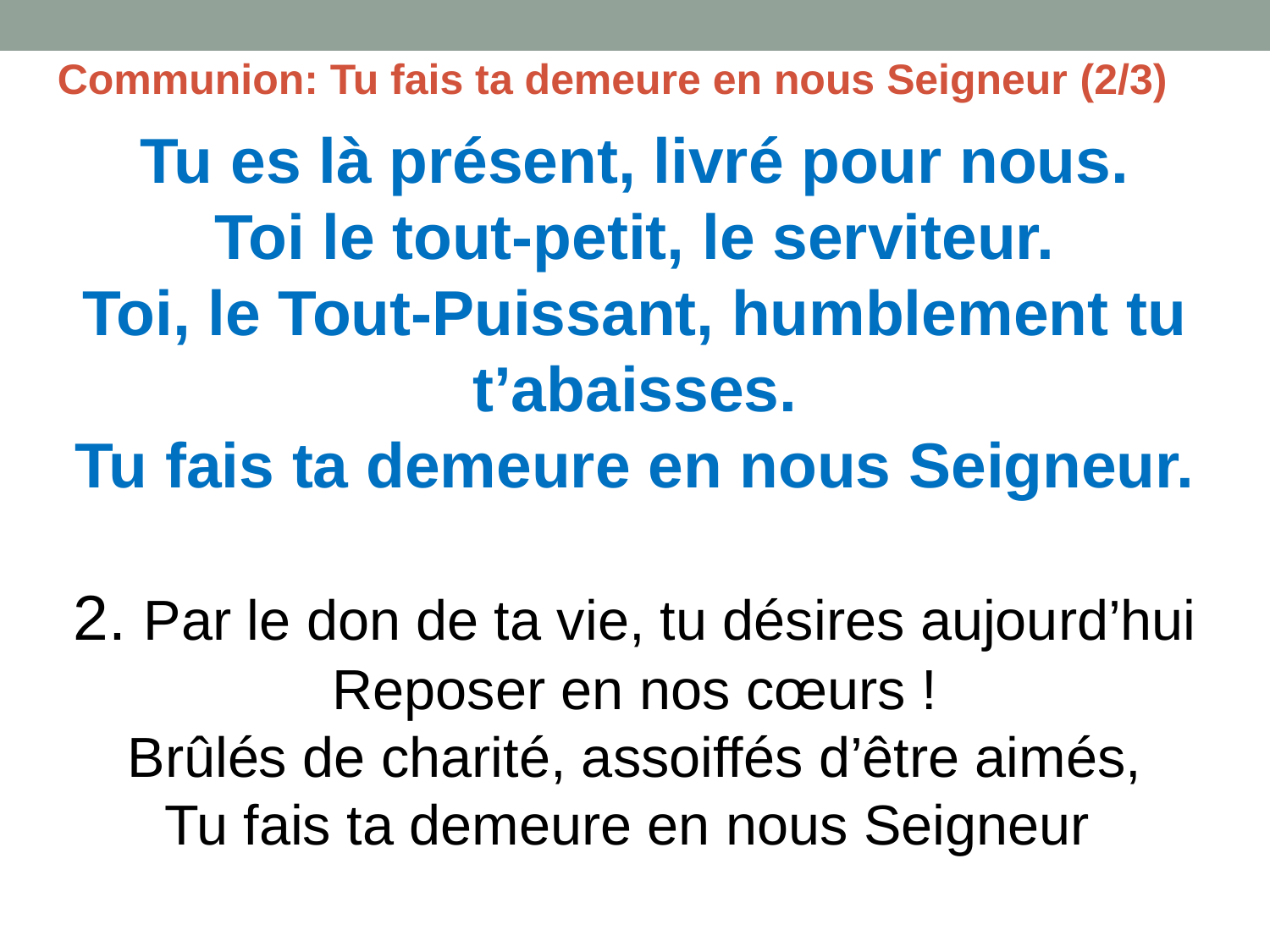

Communion: Tu fais ta demeure en nous Seigneur (2/3)
Tu es là présent, livré pour nous.
Toi le tout-petit, le serviteur.
Toi, le Tout-Puissant, humblement tu t’abaisses.
Tu fais ta demeure en nous Seigneur.
2. Par le don de ta vie, tu désires aujourd’hui
Reposer en nos cœurs !
Brûlés de charité, assoiffés d’être aimés,
Tu fais ta demeure en nous Seigneur